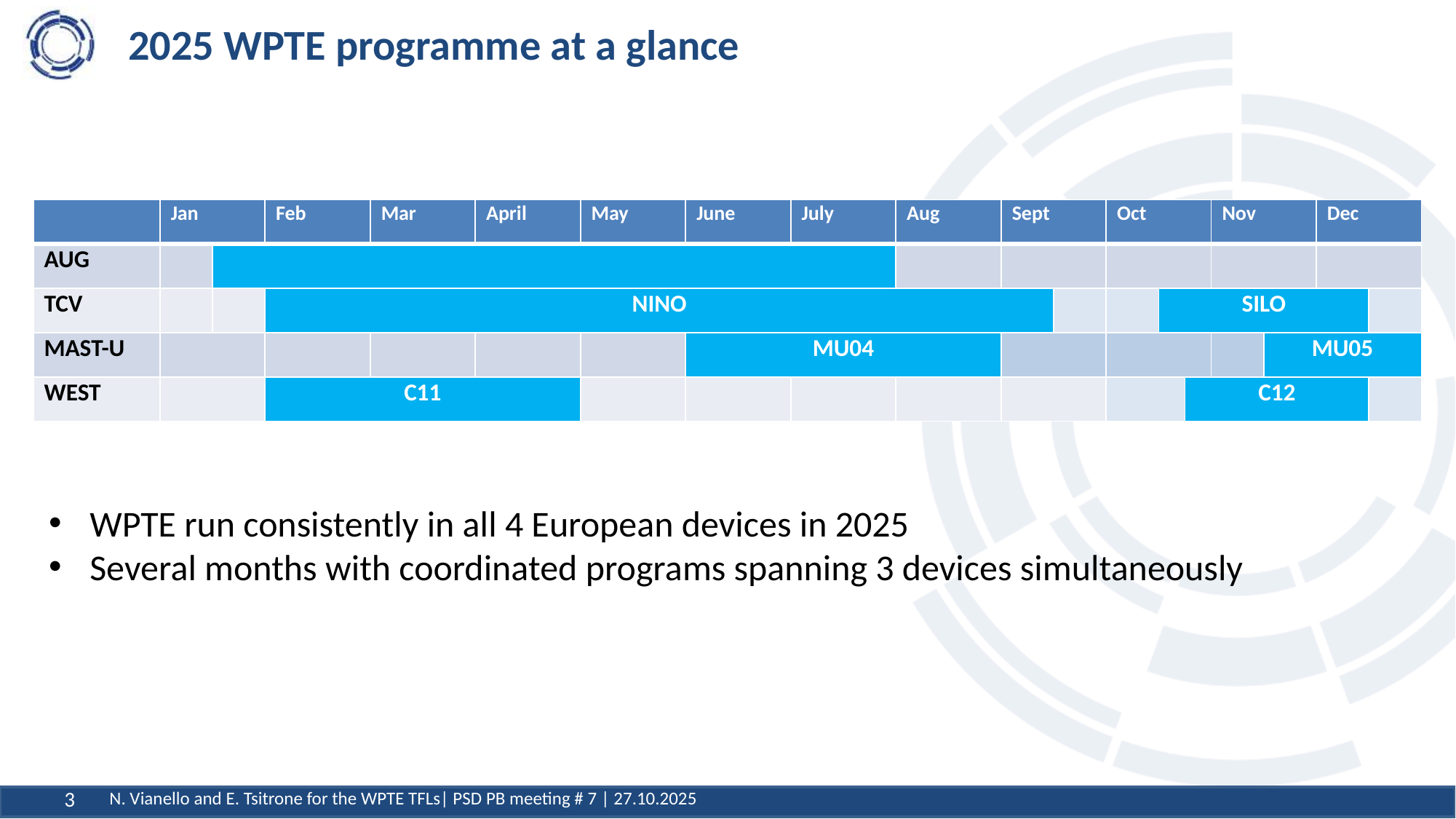

# 2025 WPTE programme at a glance
|  | Jan |  | Feb | Mar | April | May | June | July | Aug | Sept |  | Oct |  |  | Nov |  | Dec |  |
| --- | --- | --- | --- | --- | --- | --- | --- | --- | --- | --- | --- | --- | --- | --- | --- | --- | --- | --- |
| AUG |  |  |  |  |  |  |  |  |  |  |  |  |  |  |  |  |  |  |
| TCV |  |  | NINO |  |  |  |  |  |  |  |  |  | SILO |  |  |  |  |  |
| MAST-U |  |  |  |  |  |  | MU04 |  |  |  |  |  |  |  |  | MU05 |  |  |
| WEST |  |  | C11 |  |  |  |  |  |  |  |  |  |  | C12 |  |  |  |  |
WPTE run consistently in all 4 European devices in 2025
Several months with coordinated programs spanning 3 devices simultaneously
3